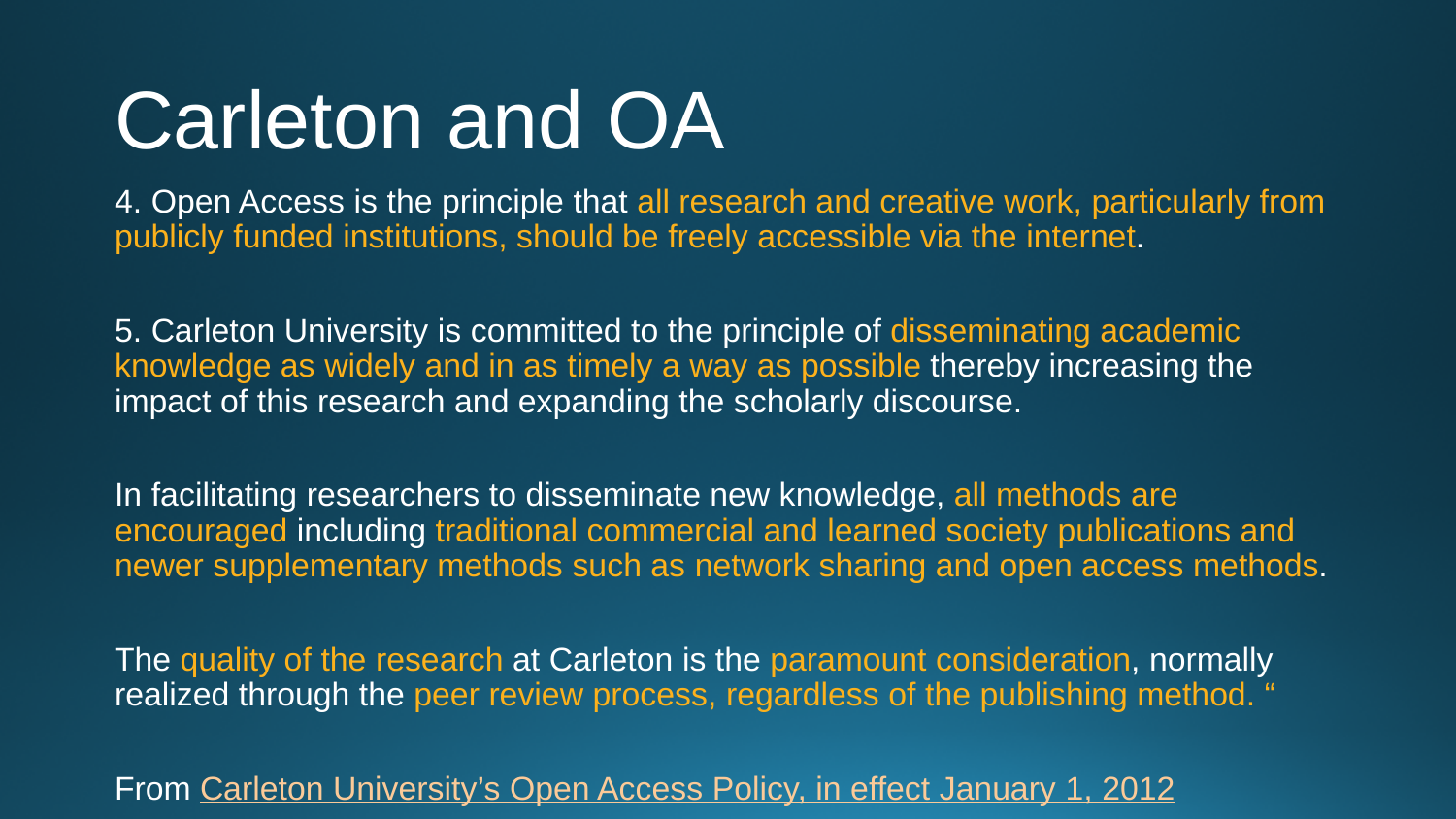

# Carleton and OA
4. Open Access is the principle that all research and creative work, particularly from publicly funded institutions, should be freely accessible via the internet.

5. Carleton University is committed to the principle of disseminating academic knowledge as widely and in as timely a way as possible thereby increasing the impact of this research and expanding the scholarly discourse.

In facilitating researchers to disseminate new knowledge, all methods are encouraged including traditional commercial and learned society publications and newer supplementary methods such as network sharing and open access methods.

The quality of the research at Carleton is the paramount consideration, normally realized through the peer review process, regardless of the publishing method. “

From Carleton University’s Open Access Policy, in effect January 1, 2012